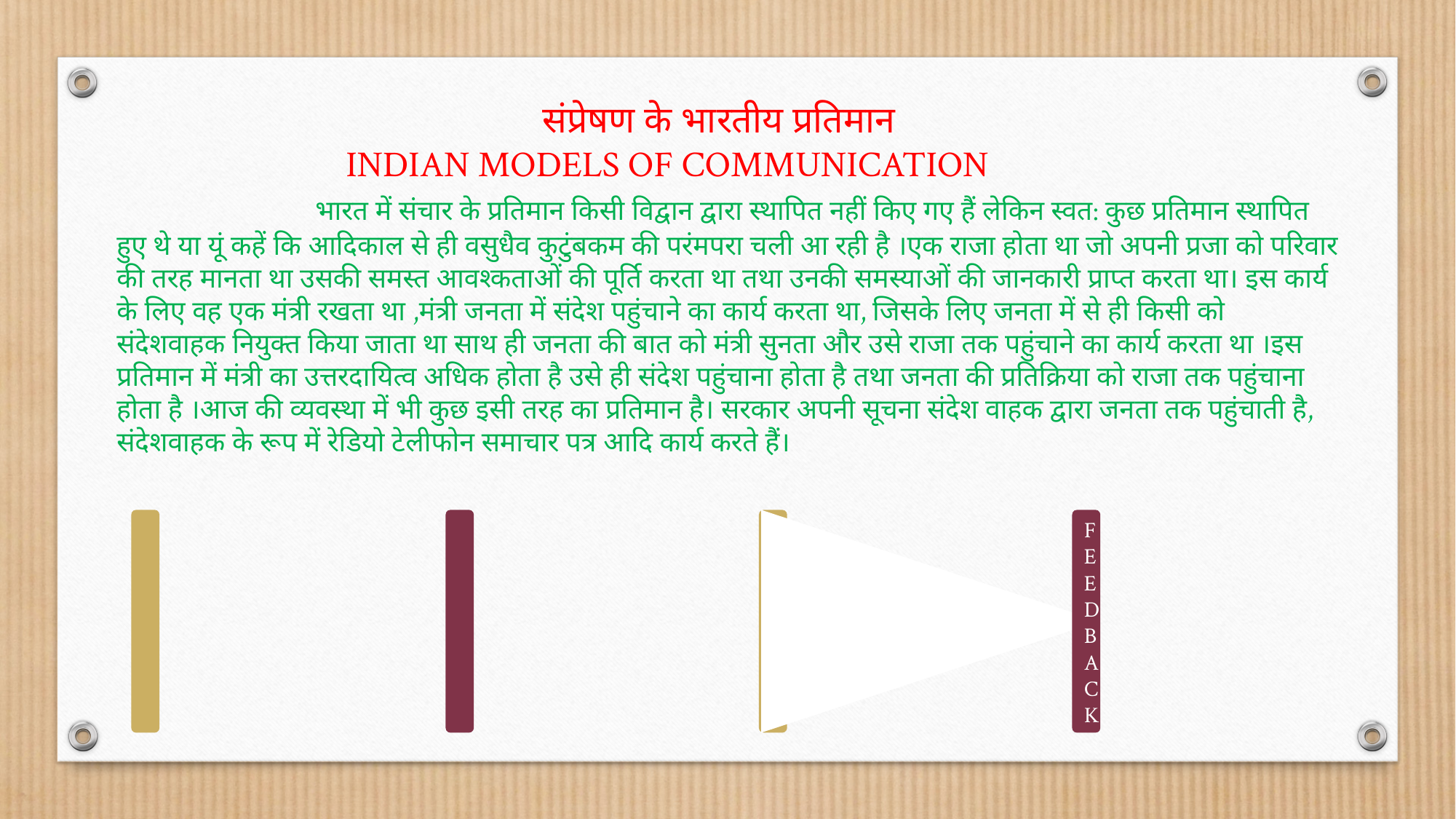

संप्रेषण के भारतीय प्रतिमान
                            INDIAN MODELS OF COMMUNICATION
                     भारत में संचार के प्रतिमान किसी विद्वान द्वारा स्थापित नहीं किए गए हैं लेकिन स्वत: कुछ प्रतिमान स्थापित हुए थे या यूं कहें कि आदिकाल से ही वसुधैव कुटुंबकम की परंमपरा चली आ रही है ।एक राजा होता था जो अपनी प्रजा को परिवार की तरह मानता था उसकी समस्त आवश्कताओं की पूर्ति करता था तथा उनकी समस्याओं की जानकारी प्राप्त करता था। इस कार्य के लिए वह एक मंत्री रखता था ,मंत्री जनता में संदेश पहुंचाने का कार्य करता था, जिसके लिए जनता में से ही किसी को संदेशवाहक नियुक्त किया जाता था साथ ही जनता की बात को मंत्री सुनता और उसे राजा तक पहुंचाने का कार्य करता था ।इस प्रतिमान में मंत्री का उत्तरदायित्व अधिक होता है उसे ही संदेश पहुंचाना होता है तथा जनता की प्रतिक्रिया को राजा तक पहुंचाना होता है ।आज की व्यवस्था में भी कुछ इसी तरह का प्रतिमान है। सरकार अपनी सूचना संदेश वाहक द्वारा जनता तक पहुंचाती है, संदेशवाहक के रूप में रेडियो टेलीफोन समाचार पत्र आदि कार्य करते हैं।
FEEDBACK